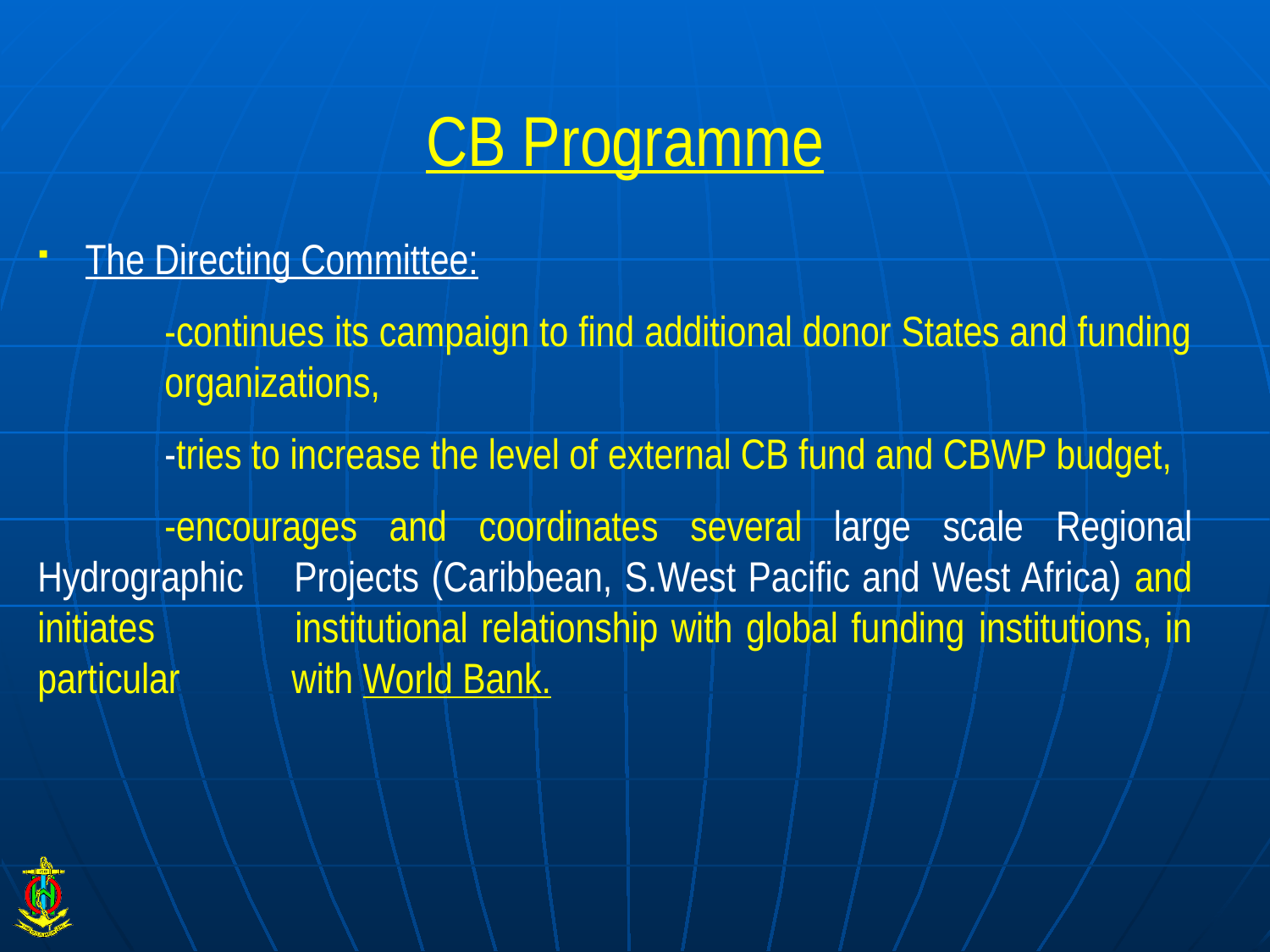

# CB Programme
 The Directing Committee:
	-continues its campaign to find additional donor States and funding 	organizations,
	-tries to increase the level of external CB fund and CBWP budget,
	-encourages and coordinates several large scale Regional Hydrographic 	Projects (Caribbean, S.West Pacific and West Africa) and initiates 	institutional relationship with global funding institutions, in particular 	with World Bank.